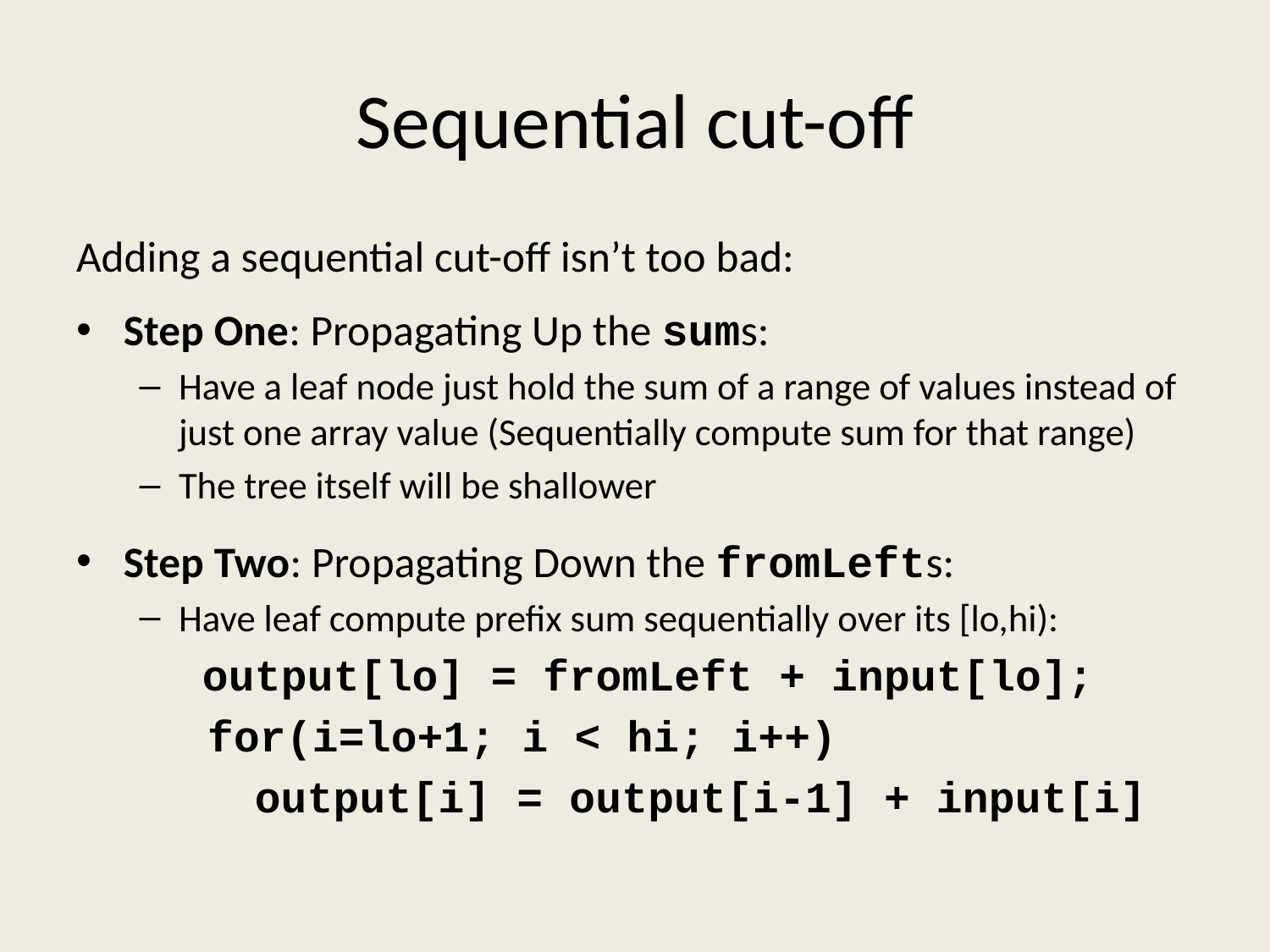

# Sequential cut-off
Adding a sequential cut-off isn’t too bad:

Step One: Propagating Up the sums:
	Have a leaf node just hold the sum of a range of values instead of just one array value (Sequentially compute sum for that range)
	The tree itself will be shallower

Step Two: Propagating Down the fromLefts:
Have leaf compute prefix sum sequentially over its [lo,hi):
	   output[lo] = fromLeft + input[lo];
     for(i=lo+1; i < hi; i++)
 	     output[i] = output[i-1] + input[i]